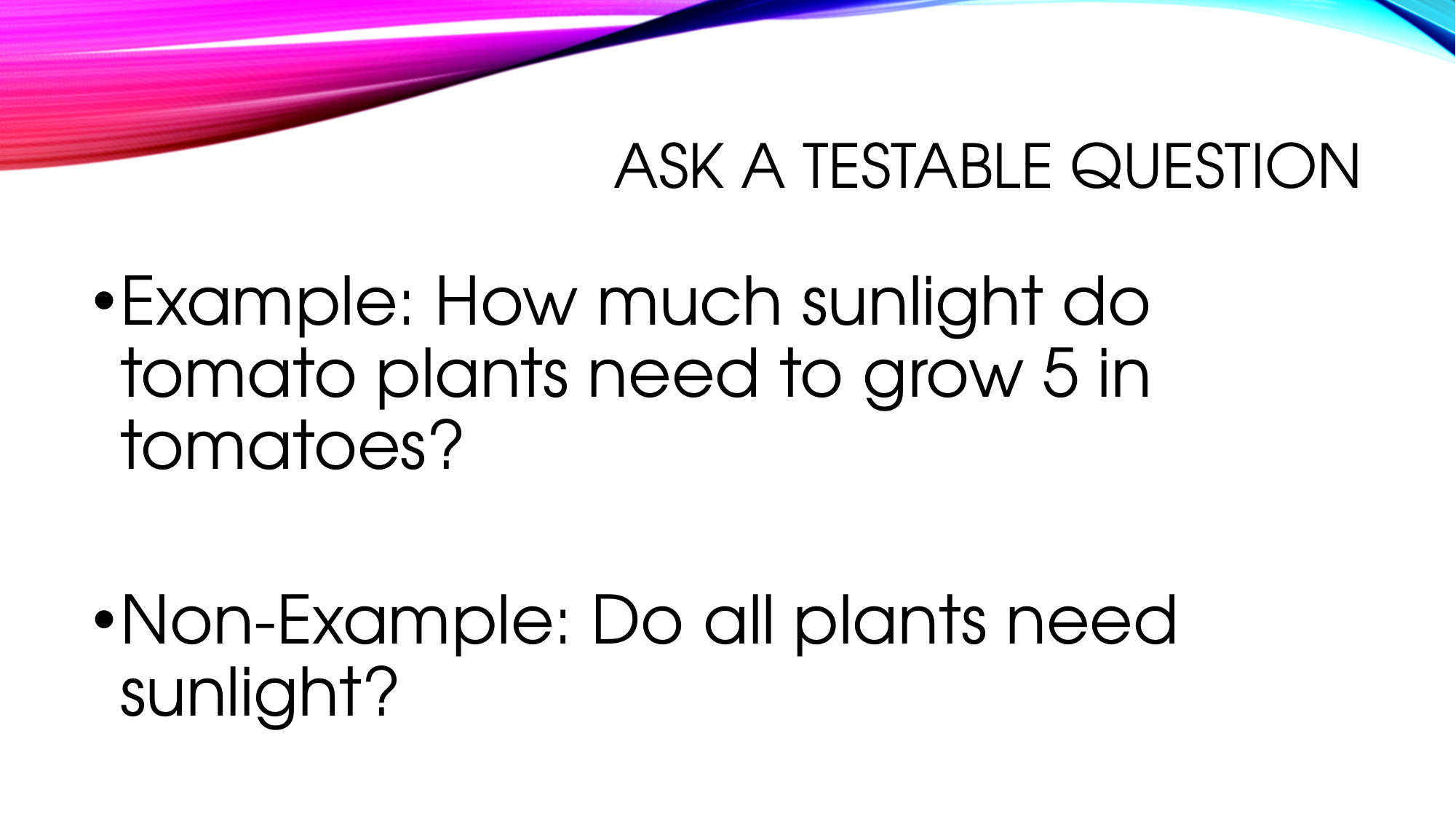

# Ask a Testable question
Example: How much sunlight do tomato plants need to grow 5 in tomatoes?

Non-Example: Do all plants need sunlight?